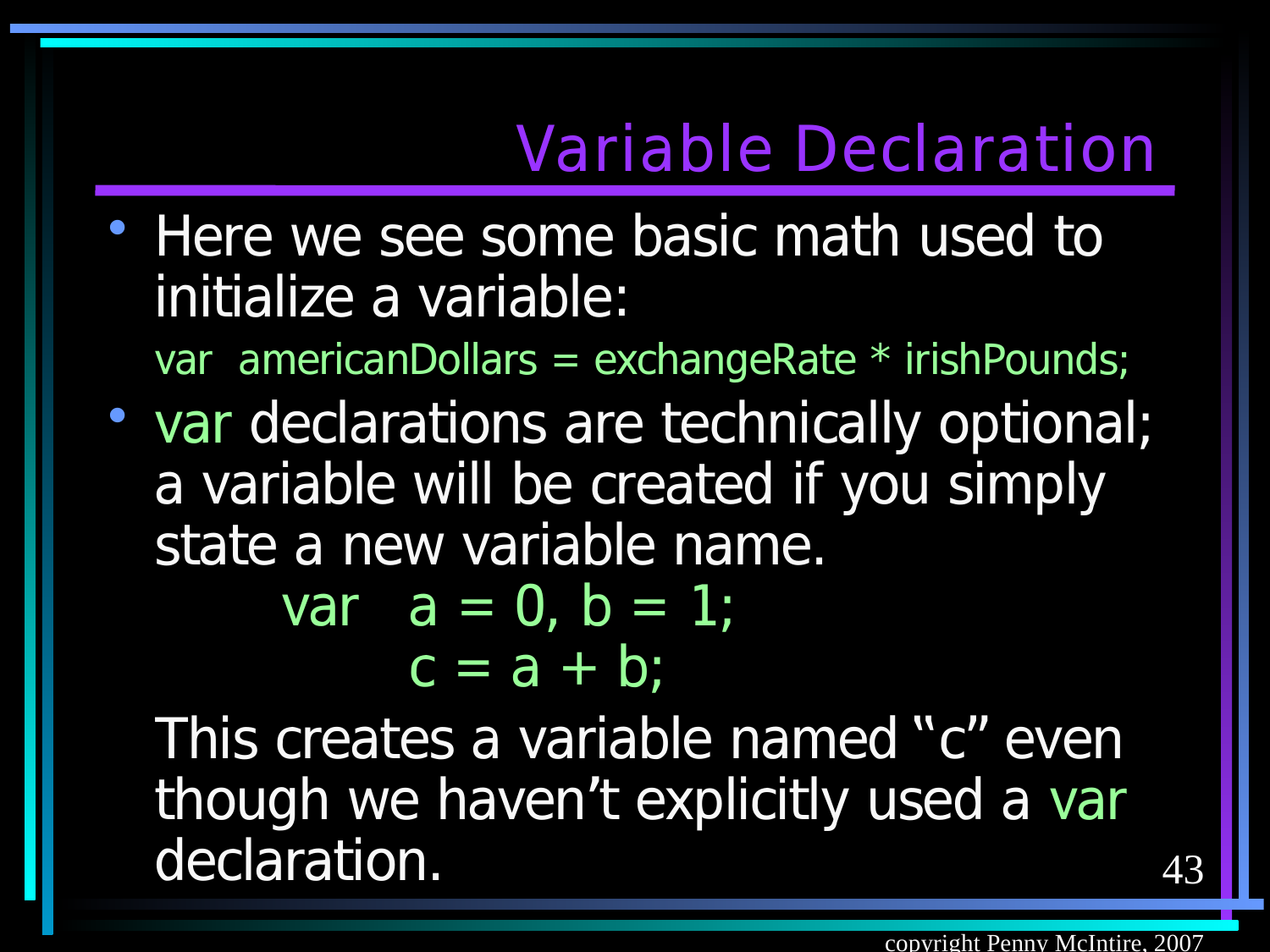

# Variable Declaration
Here we see some basic math used to initialize a variable:
	var  americanDollars = exchangeRate * irishPounds;
var declarations are technically optional; a variable will be created if you simply state a new variable name.
		var  	a = 0, b = 1;
			c = a + b;
	This creates a variable named “c” even though we haven’t explicitly used a var declaration.

43
copyright Penny McIntire, 2007